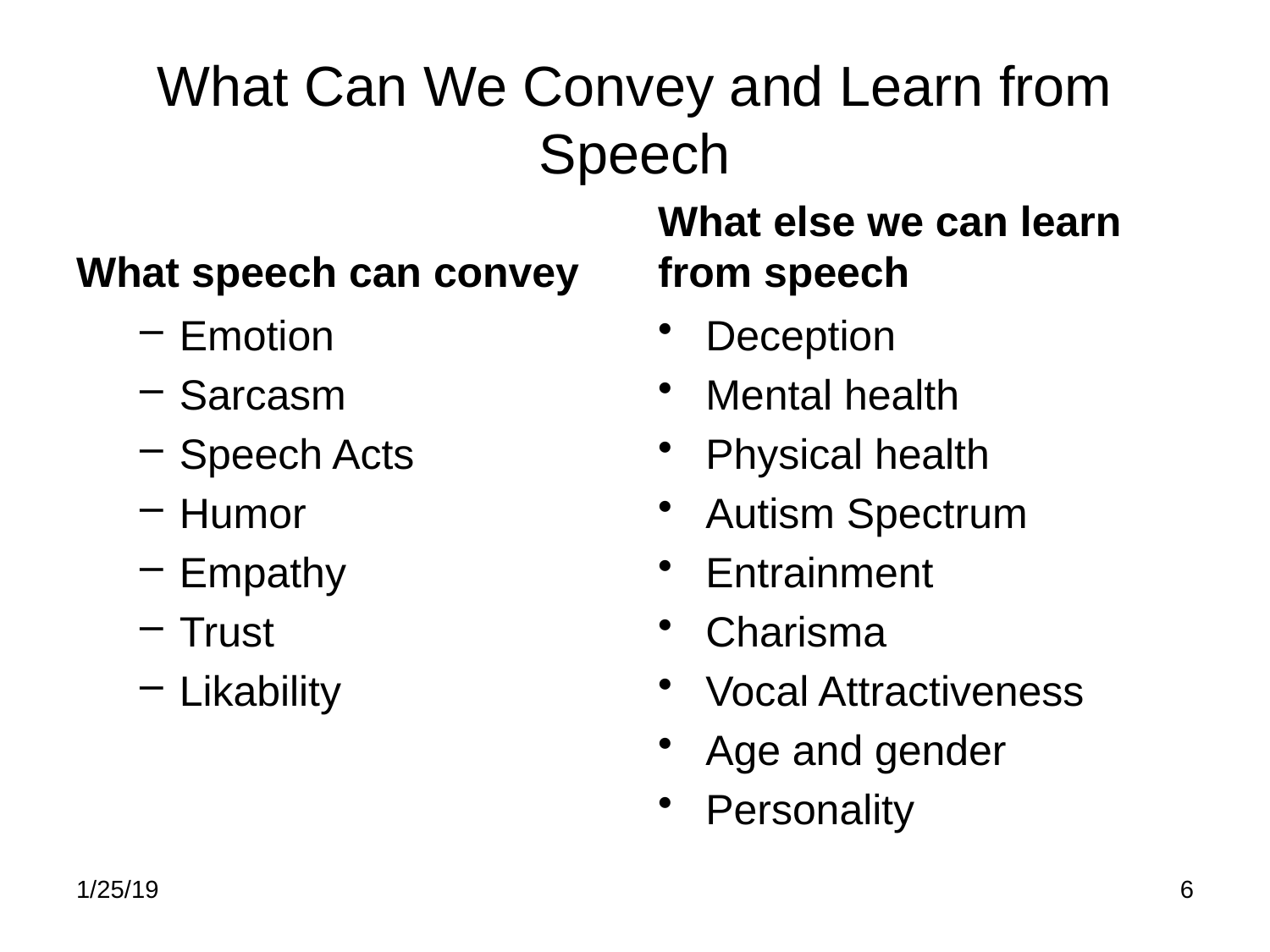

# What Can We Convey and Learn from Speech
What speech can convey
What else we can learn from speech
Emotion
Sarcasm
Speech Acts
Humor
Empathy
Trust
Likability

Deception
Mental health
Physical health
Autism Spectrum
Entrainment
Charisma
Vocal Attractiveness
Age and gender
Personality
1/25/19
6